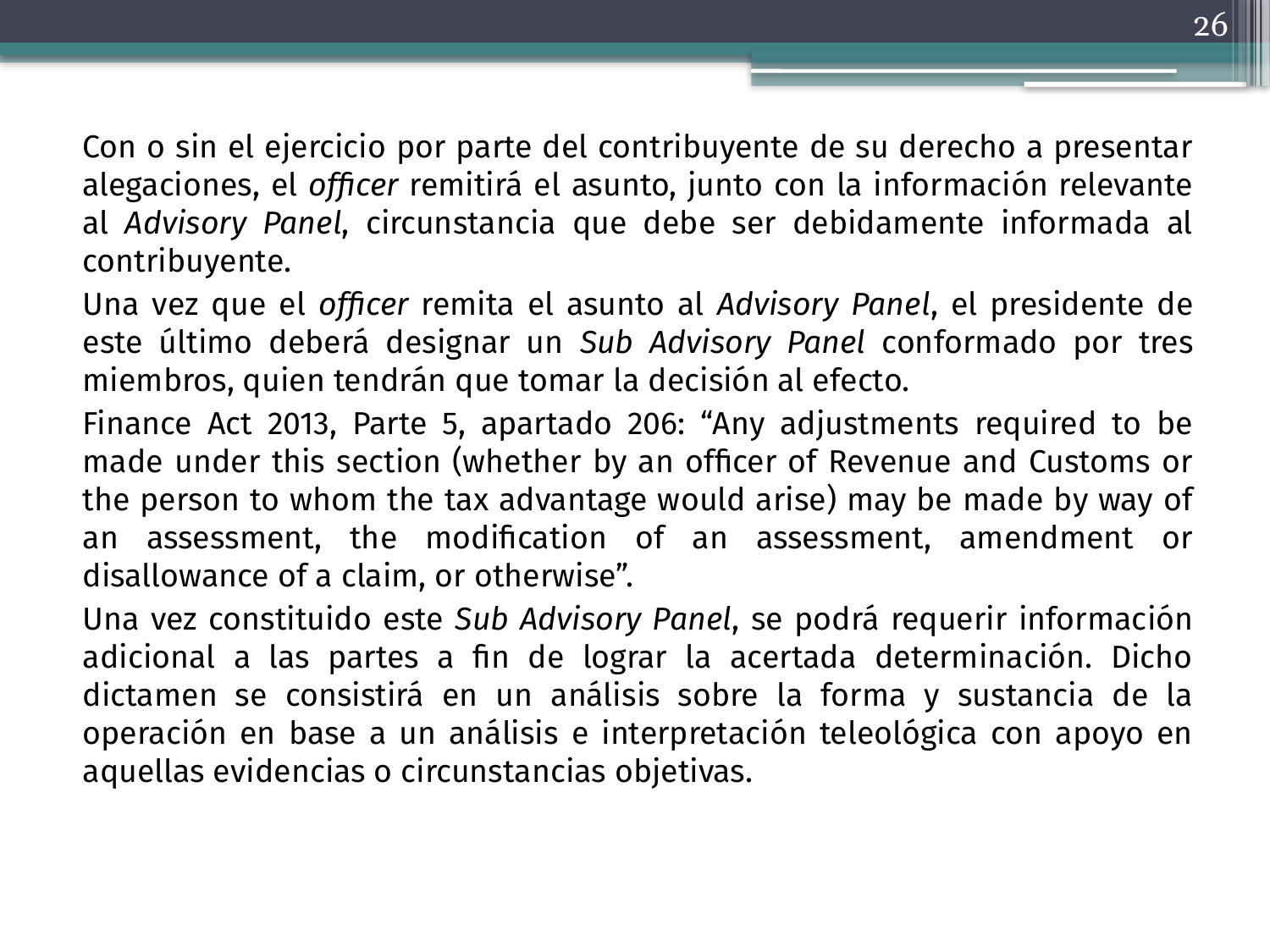

26

Con o sin el ejercicio por parte del contribuyente de su derecho a presentar alegaciones, el officer remitirá el asunto, junto con la información relevante al Advisory Panel, circunstancia que debe ser debidamente informada al contribuyente.
Una vez que el officer remita el asunto al Advisory Panel, el presidente de este último deberá designar un Sub Advisory Panel conformado por tres miembros, quien tendrán que tomar la decisión al efecto.
Finance Act 2013, Parte 5, apartado 206: “Any adjustments required to be made under this section (whether by an officer of Revenue and Customs or the person to whom the tax advantage would arise) may be made by way of an assessment, the modification of an assessment, amendment or disallowance of a claim, or otherwise”.
Una vez constituido este Sub Advisory Panel, se podrá requerir información adicional a las partes a fin de lograr la acertada determinación. Dicho dictamen se consistirá en un análisis sobre la forma y sustancia de la operación en base a un análisis e interpretación teleológica con apoyo en aquellas evidencias o circunstancias objetivas.